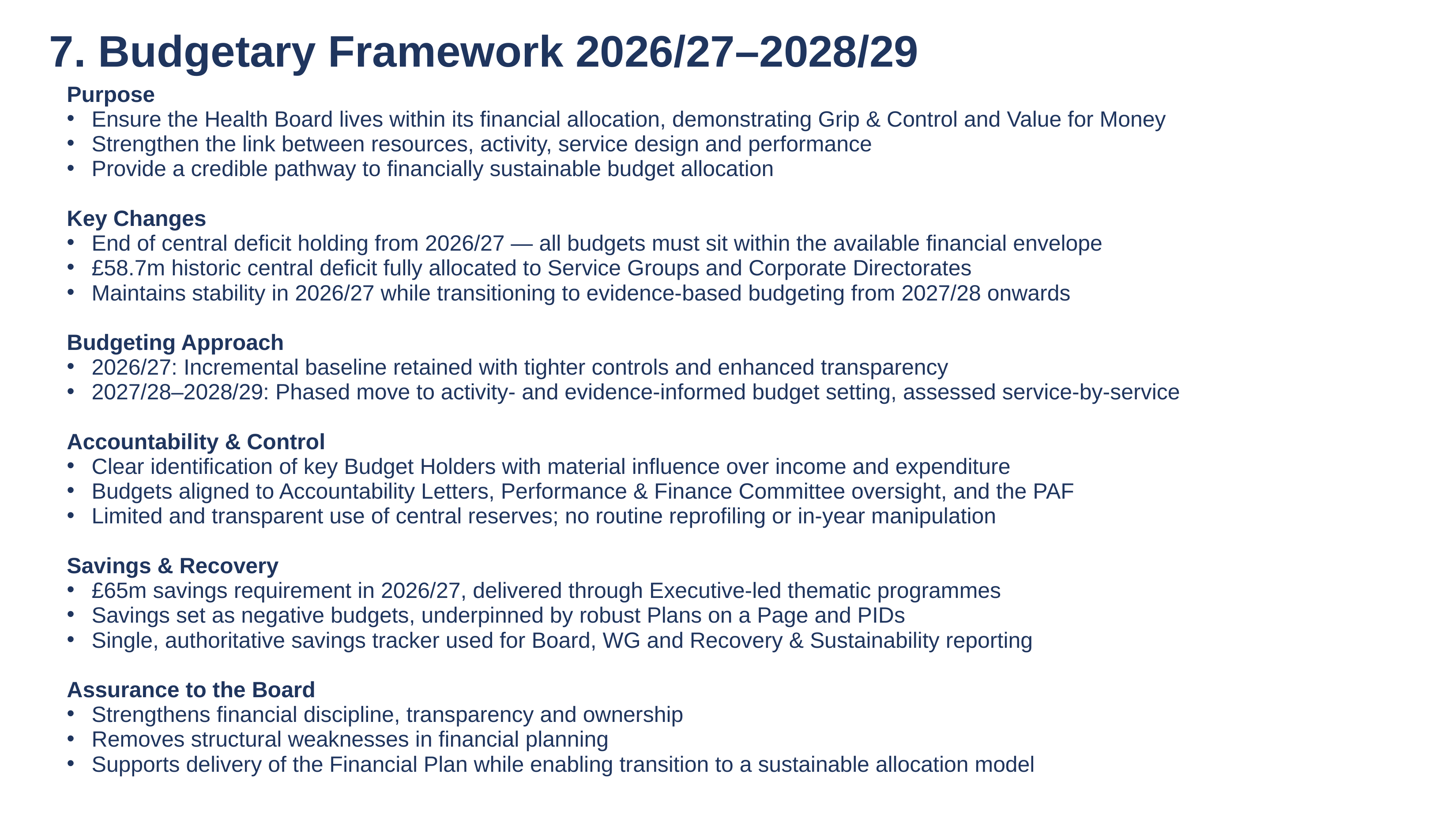

# 7. Budgetary Framework 2026/27–2028/29
Purpose
Ensure the Health Board lives within its financial allocation, demonstrating Grip & Control and Value for Money
Strengthen the link between resources, activity, service design and performance
Provide a credible pathway to financially sustainable budget allocation

Key Changes
End of central deficit holding from 2026/27 — all budgets must sit within the available financial envelope
£58.7m historic central deficit fully allocated to Service Groups and Corporate Directorates
Maintains stability in 2026/27 while transitioning to evidence‑based budgeting from 2027/28 onwards

Budgeting Approach
2026/27: Incremental baseline retained with tighter controls and enhanced transparency
2027/28–2028/29: Phased move to activity‑ and evidence‑informed budget setting, assessed service‑by‑service

Accountability & Control
Clear identification of key Budget Holders with material influence over income and expenditure
Budgets aligned to Accountability Letters, Performance & Finance Committee oversight, and the PAF
Limited and transparent use of central reserves; no routine reprofiling or in‑year manipulation

Savings & Recovery
£65m savings requirement in 2026/27, delivered through Executive‑led thematic programmes
Savings set as negative budgets, underpinned by robust Plans on a Page and PIDs
Single, authoritative savings tracker used for Board, WG and Recovery & Sustainability reporting

Assurance to the Board
Strengthens financial discipline, transparency and ownership
Removes structural weaknesses in financial planning
Supports delivery of the Financial Plan while enabling transition to a sustainable allocation model